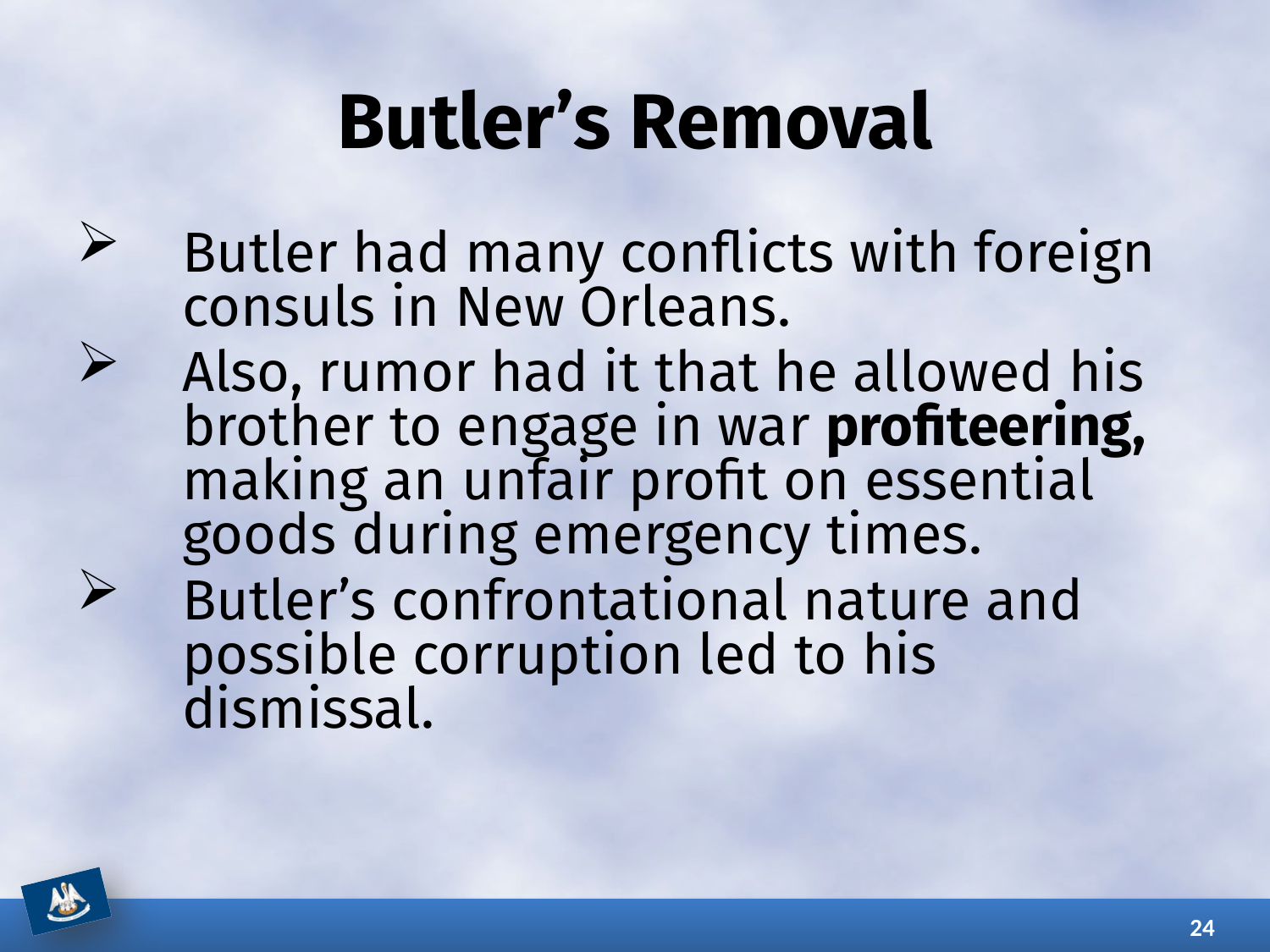

# Butler’s Removal
Butler had many conflicts with foreign consuls in New Orleans.
Also, rumor had it that he allowed his brother to engage in war profiteering, making an unfair profit on essential goods during emergency times.
Butler’s confrontational nature and possible corruption led to his dismissal.
24